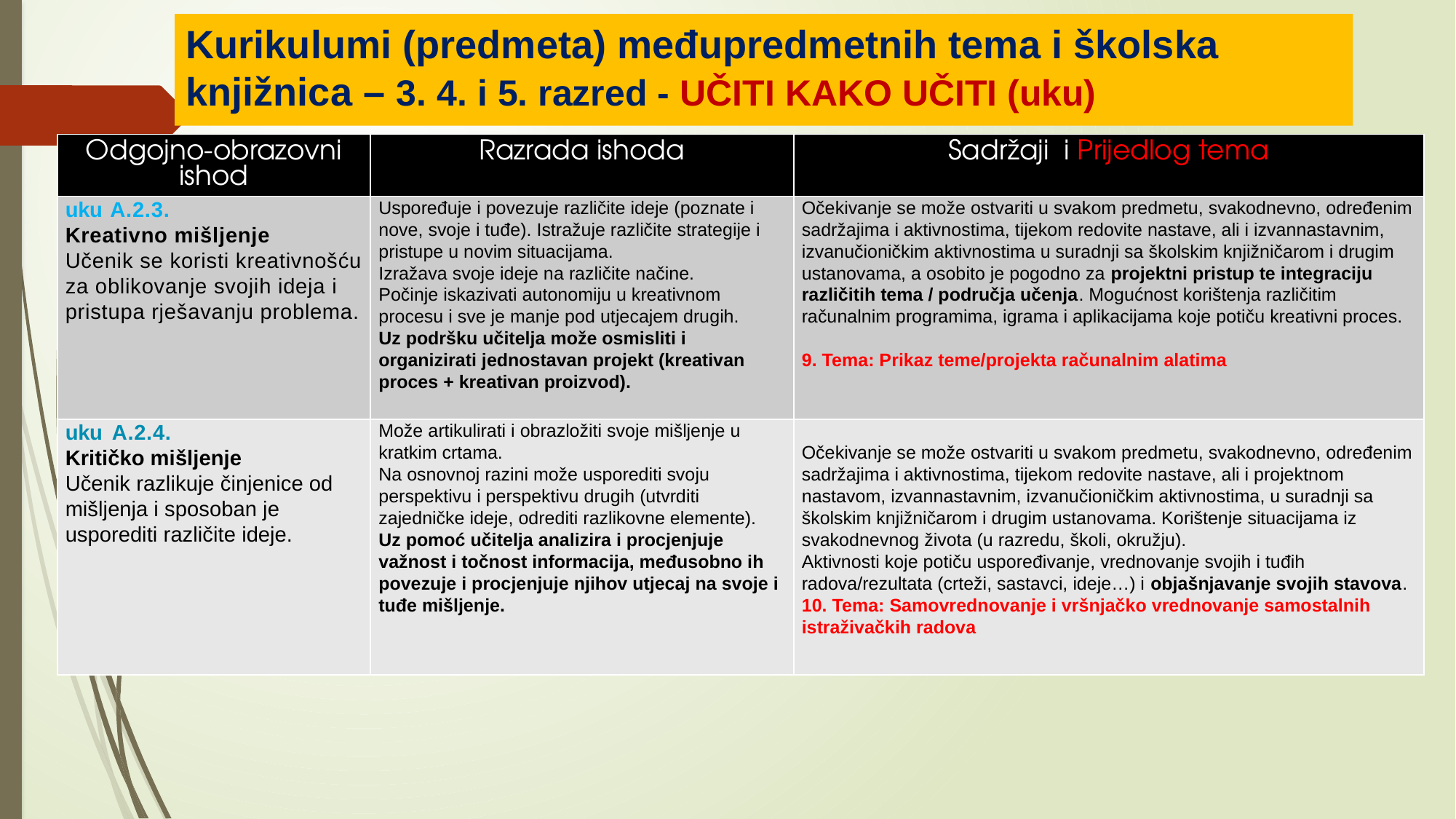

Kurikulumi (predmeta) međupredmetnih tema i školska knjižnica – 3. 4. i 5. razred - UČITI KAKO UČITI (uku)

| Odgojno-obrazovni ishod | Razrada ishoda | Sadržaji i Prijedlog tema |
| --- | --- | --- |
| uku A.2.3. Kreativno mišljenje Učenik se koristi kreativnošću za oblikovanje svojih ideja i pristupa rješavanju problema. | Uspoređuje i povezuje različite ideje (poznate i nove, svoje i tuđe). Istražuje različite strategije i pristupe u novim situacijama. Izražava svoje ideje na različite načine. Počinje iskazivati autonomiju u kreativnom procesu i sve je manje pod utjecajem drugih. Uz podršku učitelja može osmisliti i organizirati jednostavan projekt (kreativan proces + kreativan proizvod). | Očekivanje se može ostvariti u svakom predmetu, svakodnevno, određenim sadržajima i aktivnostima, tijekom redovite nastave, ali i izvannastavnim, izvanučioničkim aktivnostima u suradnji sa školskim knjižničarom i drugim ustanovama, a osobito je pogodno za projektni pristup te integraciju različitih tema / područja učenja. Mogućnost korištenja različitim računalnim programima, igrama i aplikacijama koje potiču kreativni proces. 9. Tema: Prikaz teme/projekta računalnim alatima |
| uku A.2.4. Kritičko mišljenje Učenik razlikuje činjenice od mišljenja i sposoban je usporediti različite ideje. | Može artikulirati i obrazložiti svoje mišljenje u kratkim crtama. Na osnovnoj razini može usporediti svoju perspektivu i perspektivu drugih (utvrditi zajedničke ideje, odrediti razlikovne elemente). Uz pomoć učitelja analizira i procjenjuje važnost i točnost informacija, međusobno ih povezuje i procjenjuje njihov utjecaj na svoje i tuđe mišljenje. | Očekivanje se može ostvariti u svakom predmetu, svakodnevno, određenim sadržajima i aktivnostima, tijekom redovite nastave, ali i projektnom nastavom, izvannastavnim, izvanučioničkim aktivnostima, u suradnji sa školskim knjižničarom i drugim ustanovama. Korištenje situacijama iz svakodnevnog života (u razredu, školi, okružju). Aktivnosti koje potiču uspoređivanje, vrednovanje svojih i tuđih radova/rezultata (crteži, sastavci, ideje…) i objašnjavanje svojih stavova. 10. Tema: Samovrednovanje i vršnjačko vrednovanje samostalnih istraživačkih radova |